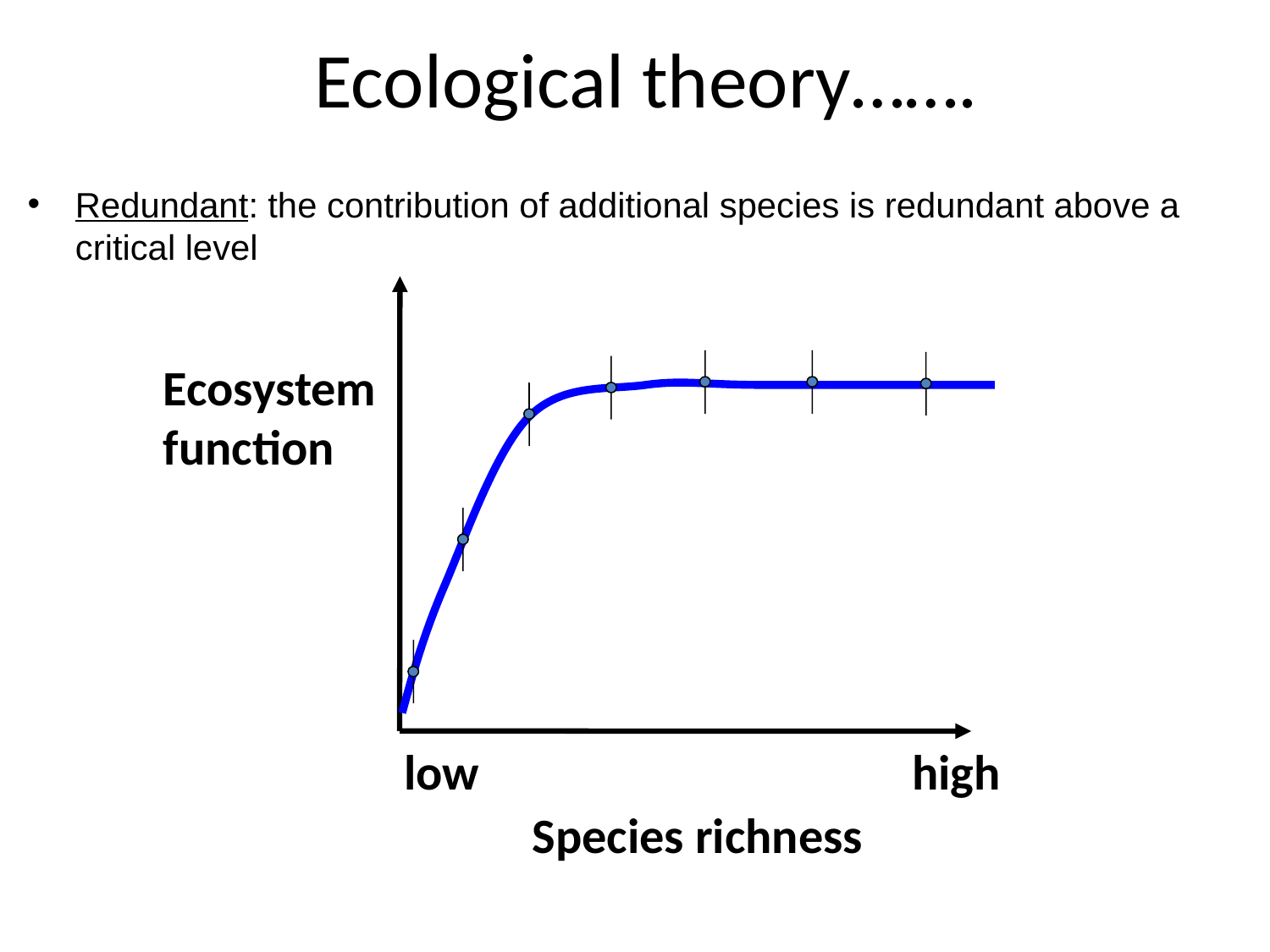

# Ecological theory…….
Redundant: the contribution of additional species is redundant above a critical level

Ecosystem
function

Species richness
low 				high